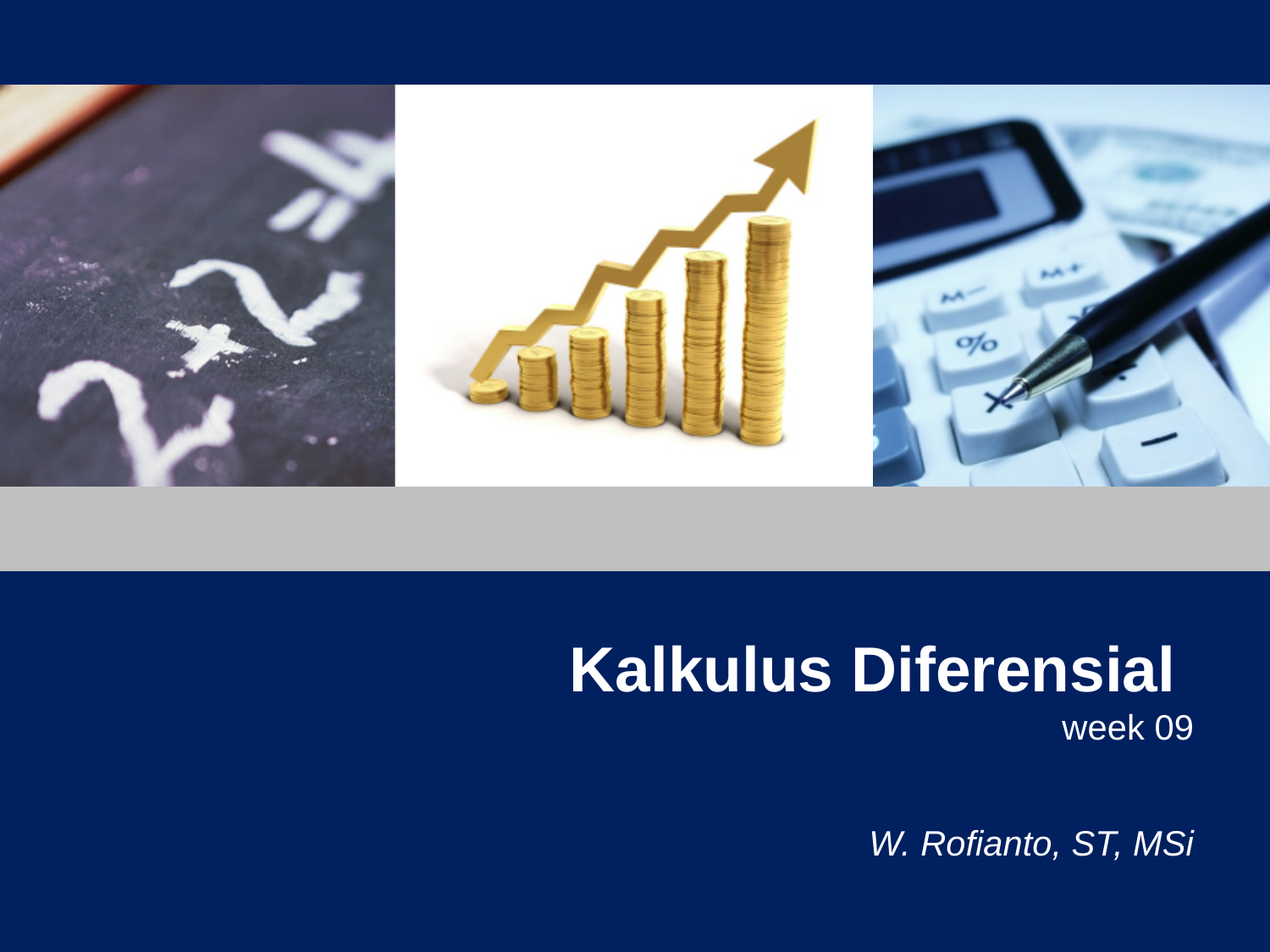

# Kalkulus Diferensial week 09
W. Rofianto, ST, MSi